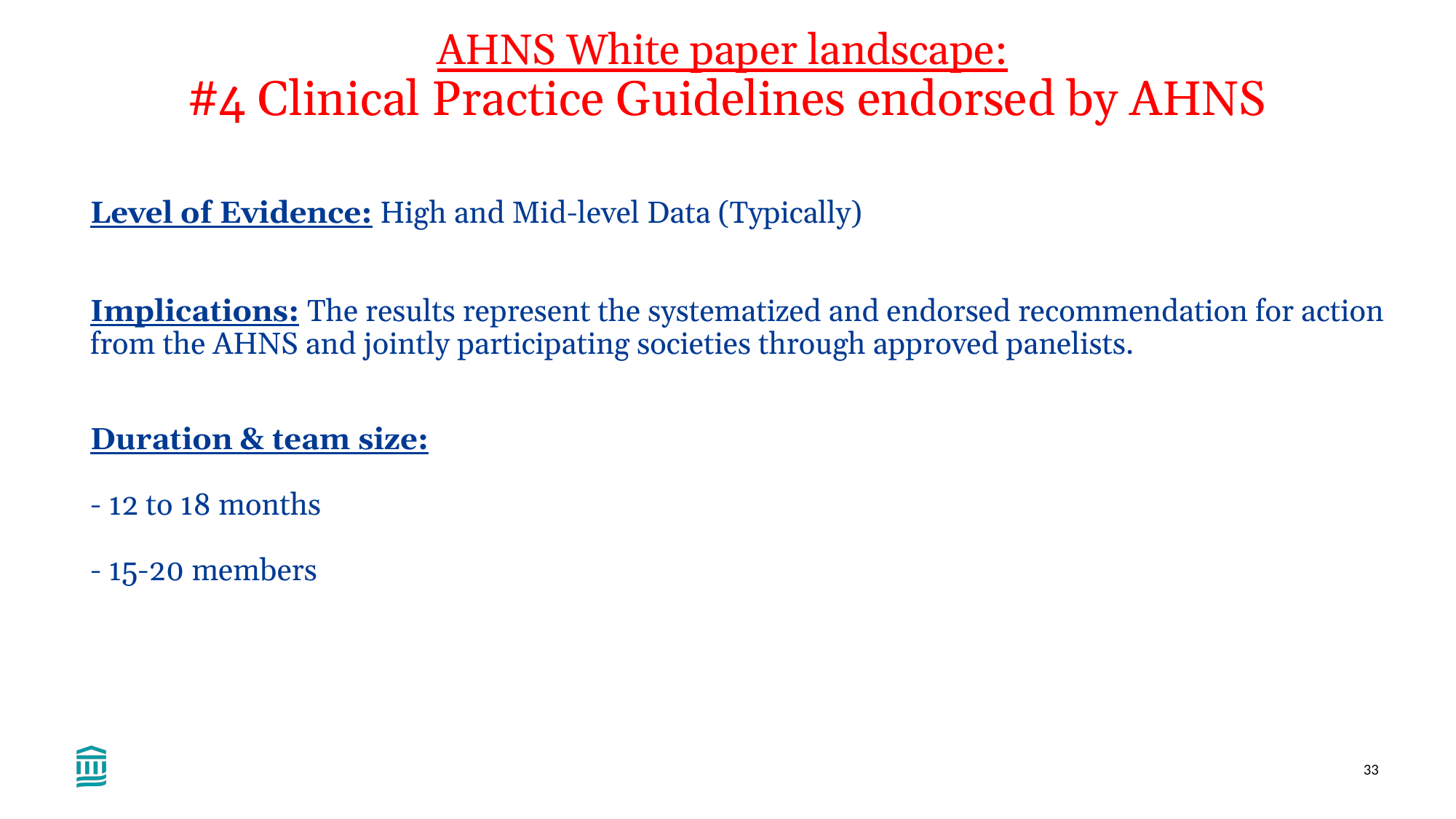

# AHNS White paper landscape: #4 Clinical Practice Guidelines endorsed by AHNS

Level of Evidence: High and Mid-level Data (Typically)

Implications: The results represent the systematized and endorsed recommendation for action from the AHNS and jointly participating societies through approved panelists.

Duration & team size:

- 12 to 18 months

- 15-20 members